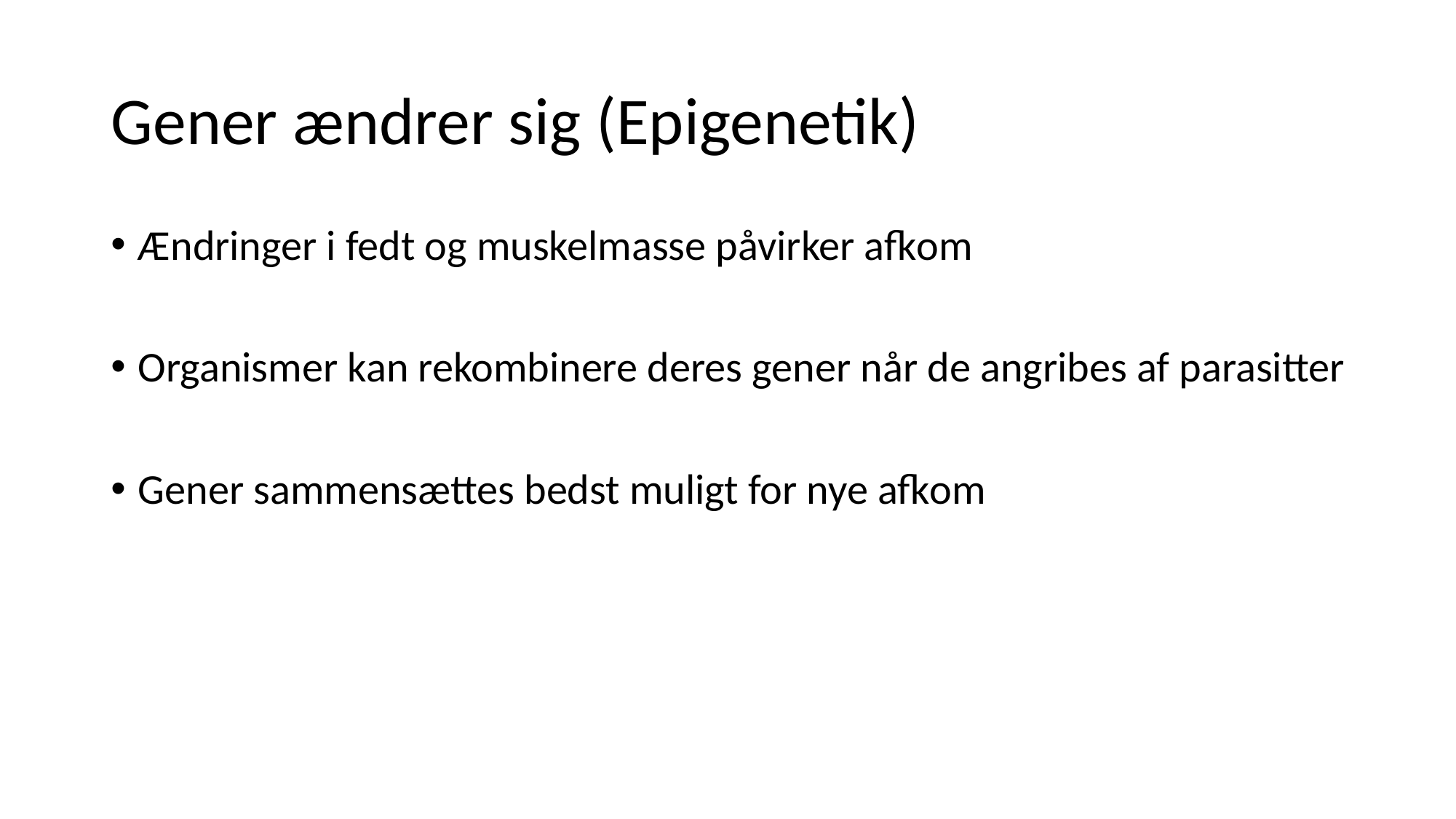

# Gener ændrer sig (Epigenetik)
Ændringer i fedt og muskelmasse påvirker afkom

Organismer kan rekombinere deres gener når de angribes af parasitter

Gener sammensættes bedst muligt for nye afkom